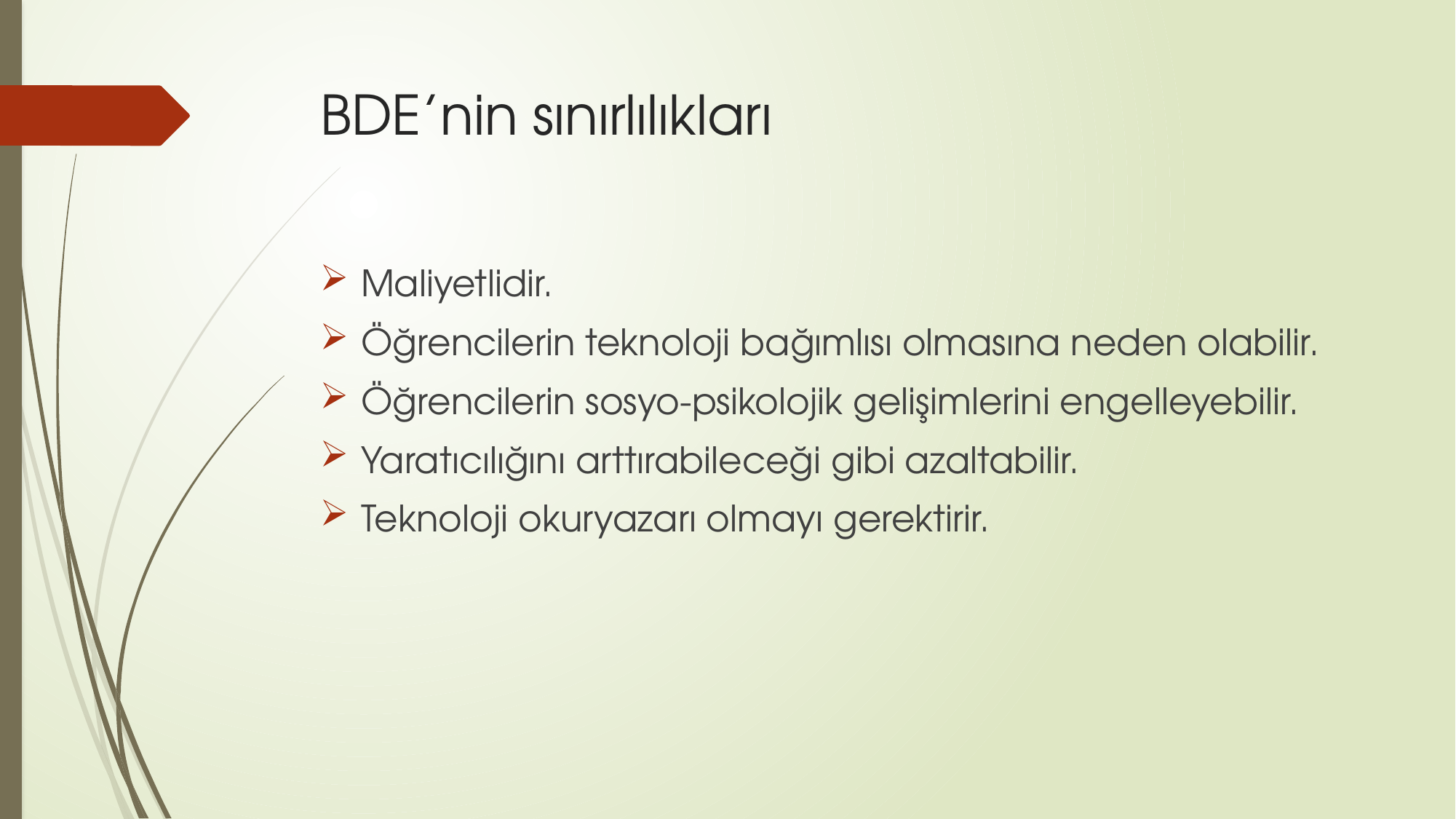

# BDE’nin sınırlılıkları
Maliyetlidir.
Öğrencilerin teknoloji bağımlısı olmasına neden olabilir.
Öğrencilerin sosyo-psikolojik gelişimlerini engelleyebilir.
Yaratıcılığını arttırabileceği gibi azaltabilir.
Teknoloji okuryazarı olmayı gerektirir.